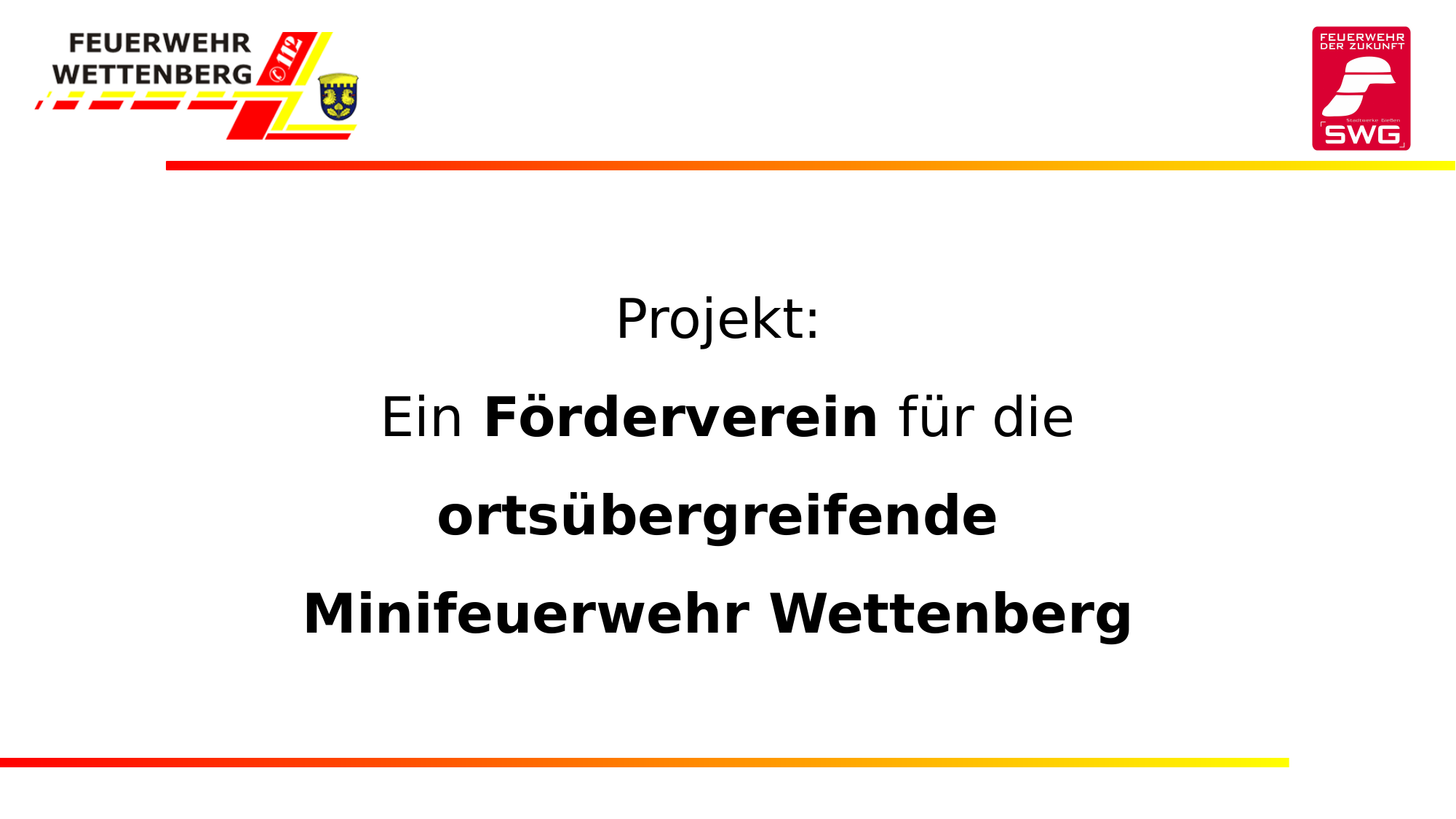

# Projekt: Ein Förderverein für die ortsübergreifende Minifeuerwehr Wettenberg